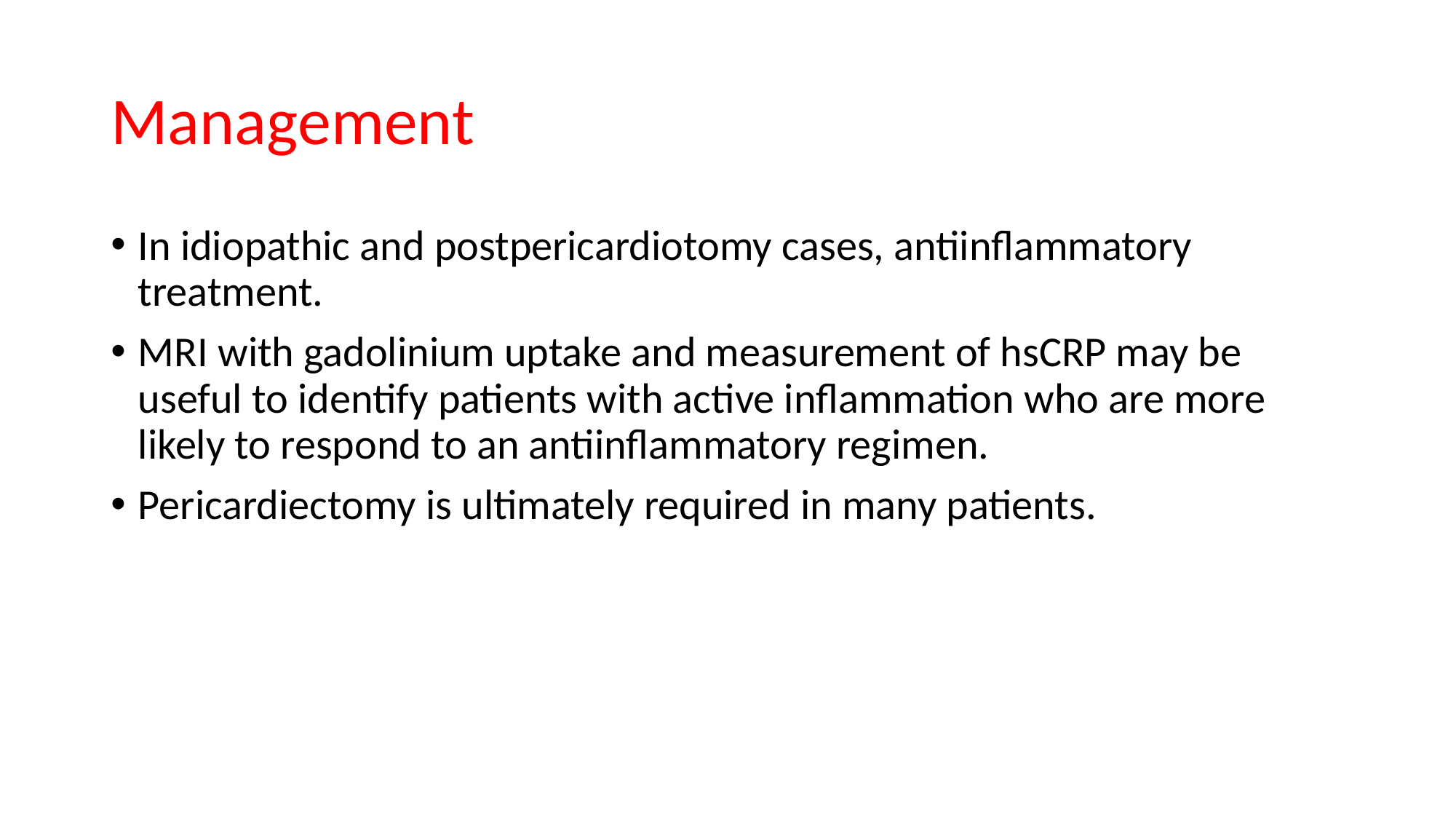

# Management
In idiopathic and postpericardiotomy cases, antiinflammatory treatment.
MRI with gadolinium uptake and measurement of hsCRP may be useful to identify patients with active inflammation who are more likely to respond to an antiinflammatory regimen.
Pericardiectomy is ultimately required in many patients.